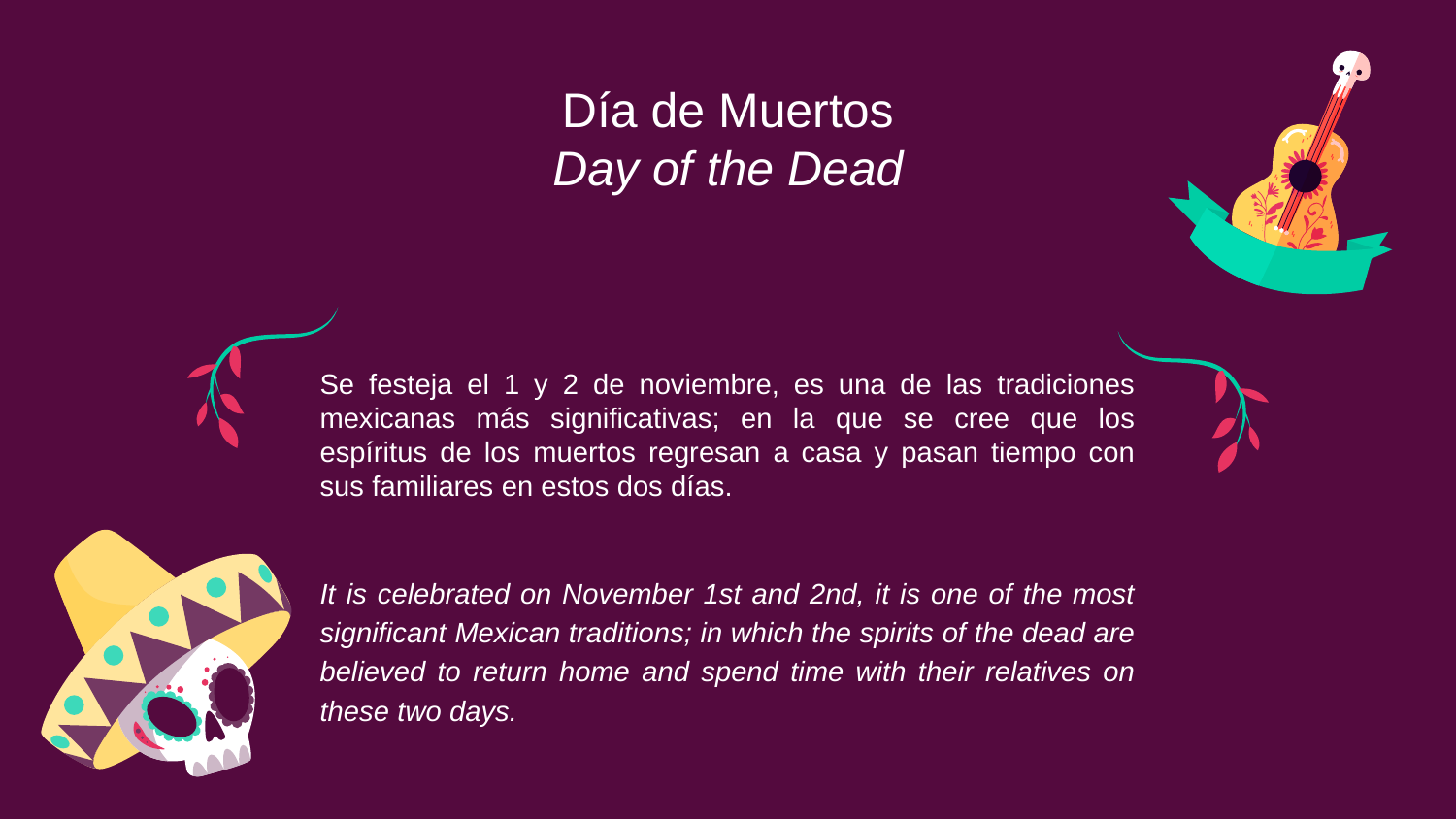

# Día de Muertos
Day of the Dead

Se festeja el 1 y 2 de noviembre, es una de las tradiciones mexicanas más significativas; en la que se cree que los espíritus de los muertos regresan a casa y pasan tiempo con sus familiares en estos dos días.

It is celebrated on November 1st and 2nd, it is one of the most significant Mexican traditions; in which the spirits of the dead are believed to return home and spend time with their relatives on these two days.